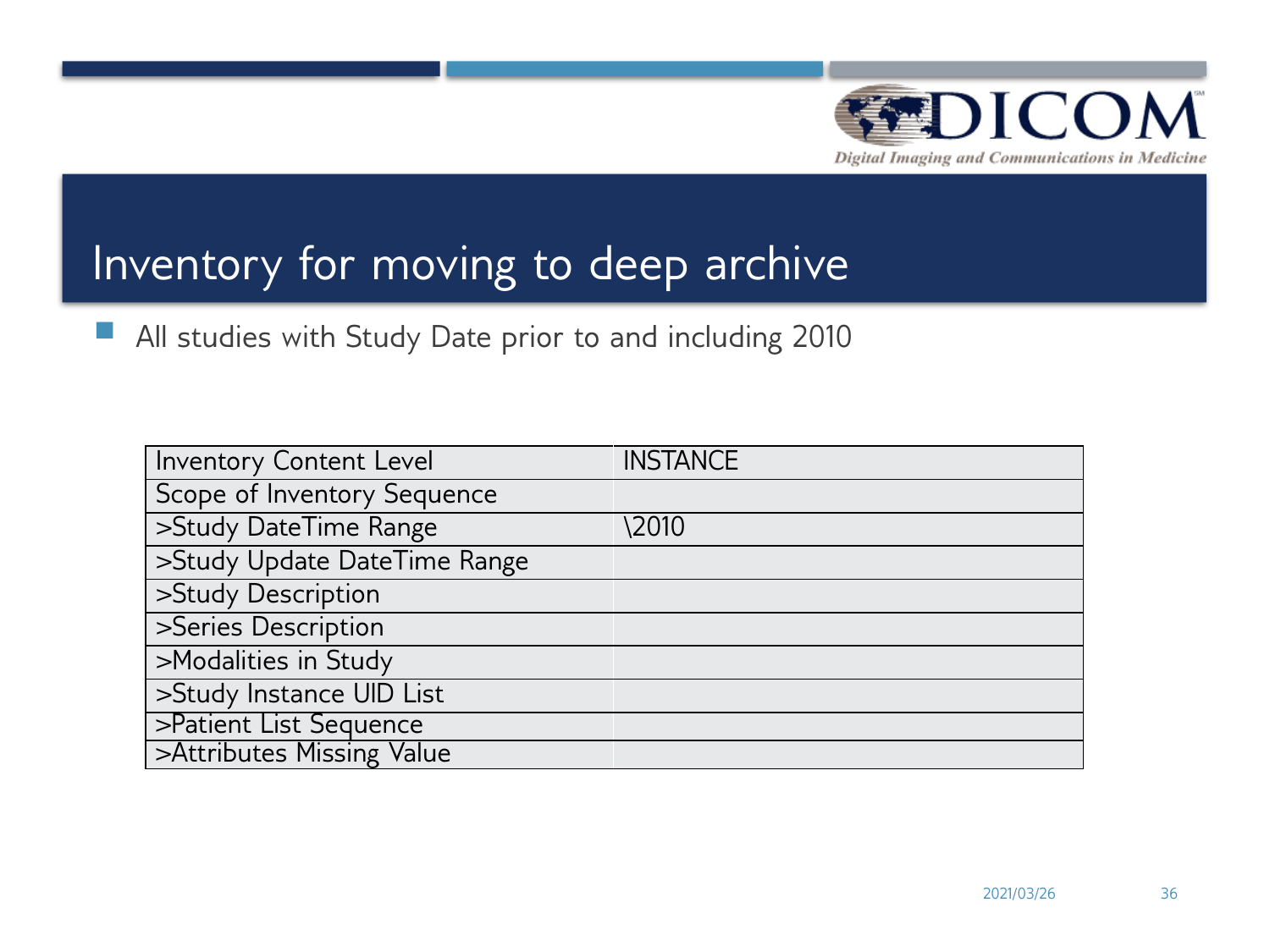

# Inventory for moving to deep archive
All studies with Study Date prior to and including 2010
| Inventory Content Level | INSTANCE |
| --- | --- |
| Scope of Inventory Sequence |  |
| >Study DateTime Range | \2010 |
| >Study Update DateTime Range |  |
| >Study Description |  |
| >Series Description |  |
| >Modalities in Study |  |
| >Study Instance UID List |  |
| >Patient List Sequence |  |
| >Attributes Missing Value |  |
2021/03/26
36